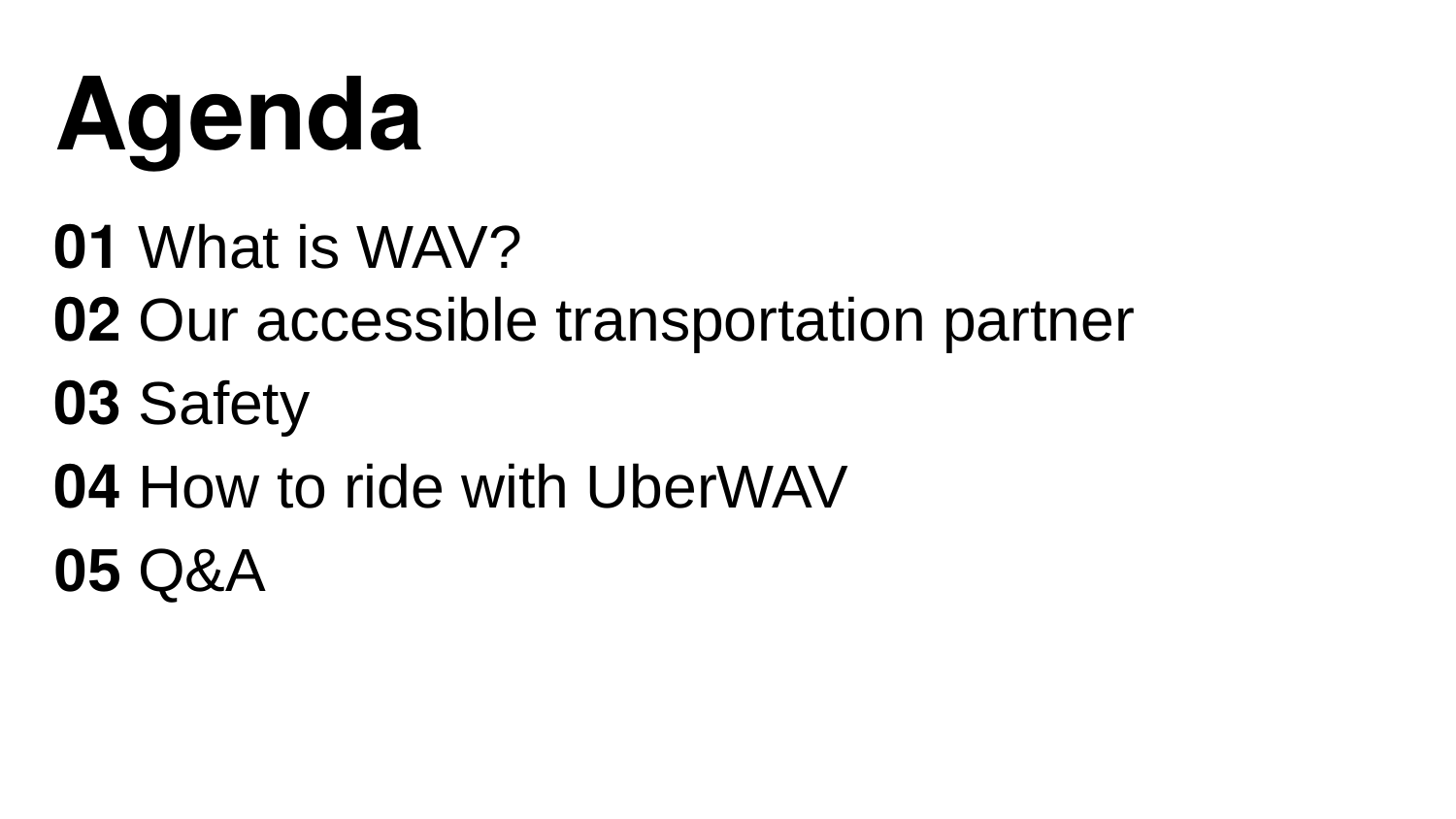

Agenda
01 What is WAV?
02 Our accessible transportation partner
03 Safety
04 How to ride with UberWAV
05 Q&A